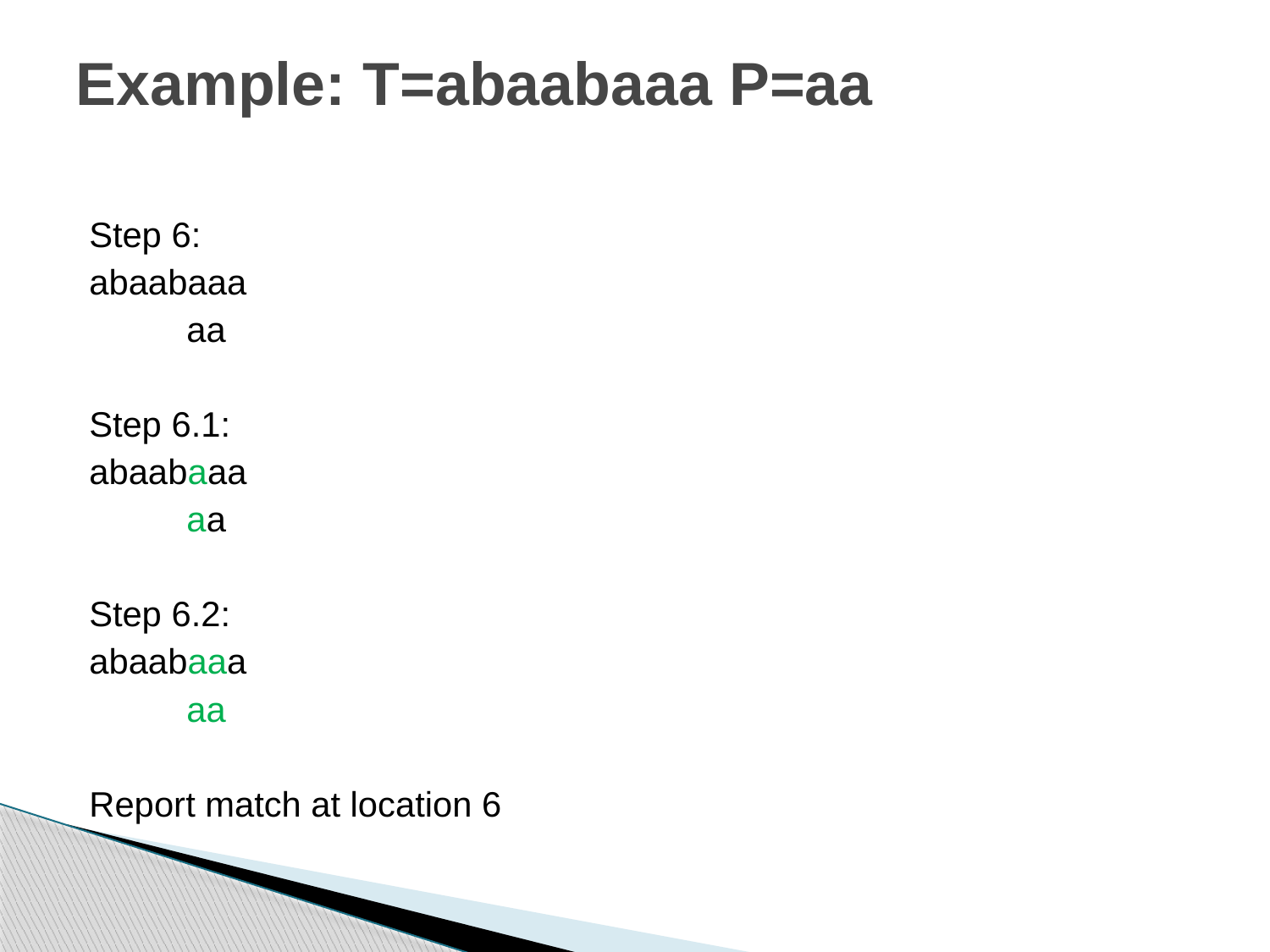

# Example: T=abaabaaa P=aa
Step 6:
abaabaaa
          aa

Step 6.1:
abaabaaa
          aa

Step 6.2:
abaabaaa
          aa

Report match at location 6